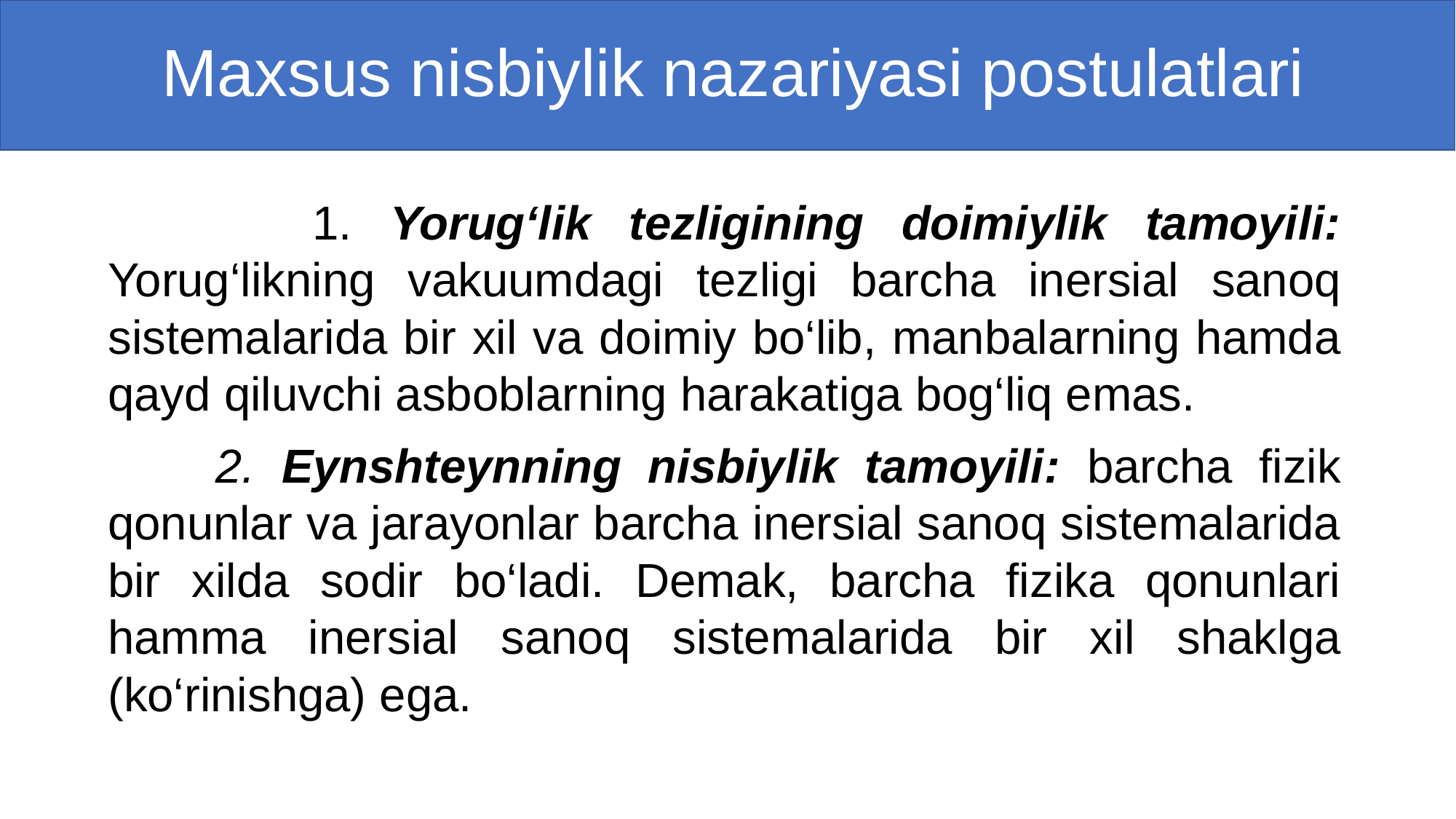

# Maxsus nisbiylik nazariyasi postulatlari
      1. Yorug‘lik tezligining doimiylik tamoyili: Yorug‘likning vakuumdagi tezligi barcha inersial sanoq sistemalarida bir xil va doimiy bo‘lib, manbalarning hamda qayd qiluvchi asboblarning harakatiga bog‘liq emas.
    2. Eynshteynning nisbiylik tamoyili: barcha fizik qonunlar va jarayonlar barcha inersial sanoq sistemalarida bir xilda sodir bo‘ladi. Demak, barcha fizika qonunlari hamma inersial sanoq sistemalarida bir xil shaklga (ko‘rinishga) ega.